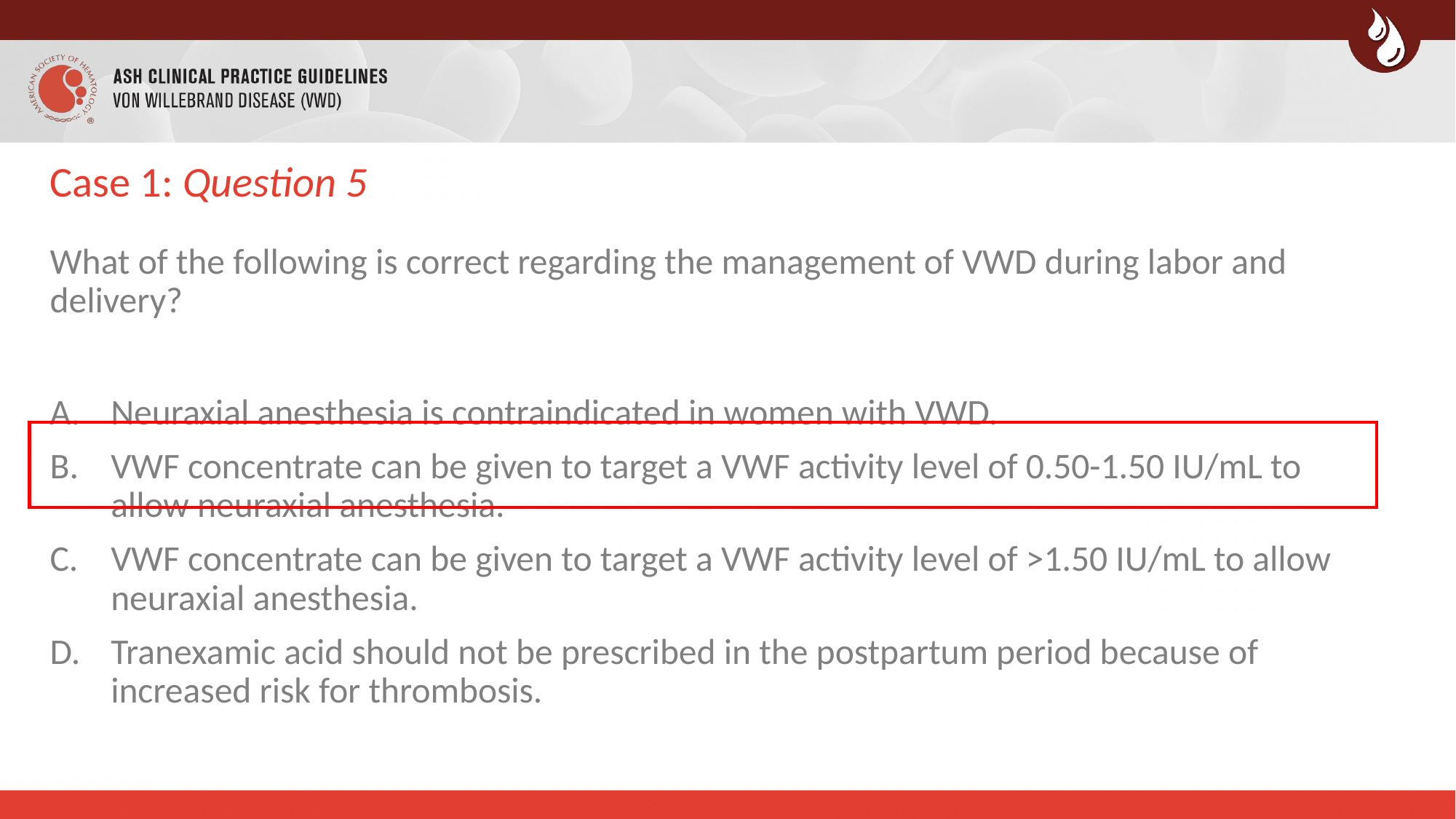

# Case 1: Question 5
What of the following is correct regarding the management of VWD during labor and delivery?

Neuraxial anesthesia is contraindicated in women with VWD.
VWF concentrate can be given to target a VWF activity level of 0.50-1.50 IU/mL to allow neuraxial anesthesia.
VWF concentrate can be given to target a VWF activity level of >1.50 IU/mL to allow neuraxial anesthesia.
Tranexamic acid should not be prescribed in the postpartum period because of increased risk for thrombosis.